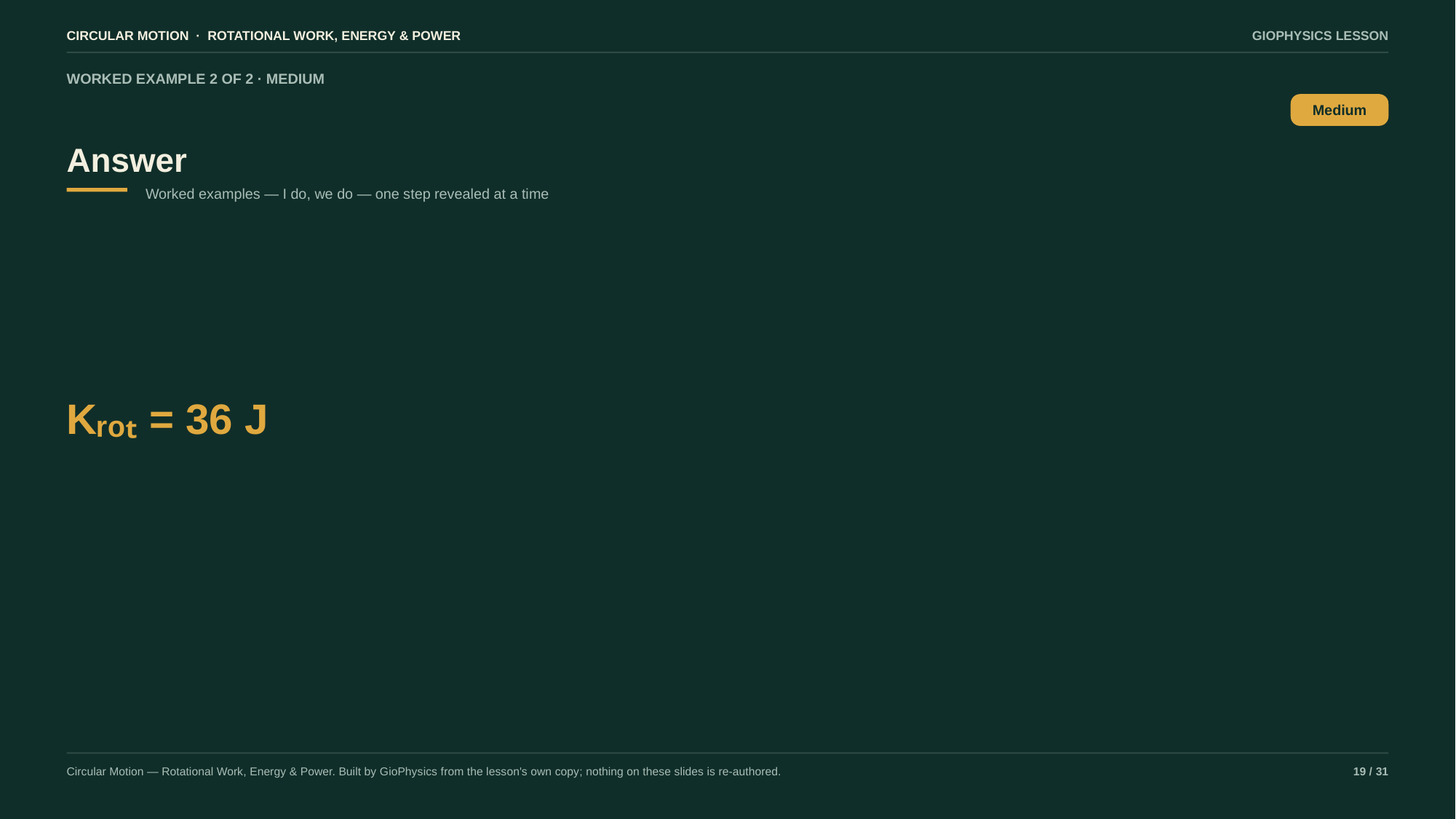

CIRCULAR MOTION  ·  ROTATIONAL WORK, ENERGY & POWER
GIOPHYSICS LESSON

WORKED EXAMPLE 2 OF 2 · MEDIUM
Answer

Medium
Worked examples — I do, we do — one step revealed at a time

Kᵣₒₜ = 36 J

Circular Motion — Rotational Work, Energy & Power. Built by GioPhysics from the lesson's own copy; nothing on these slides is re-authored.
19 / 31